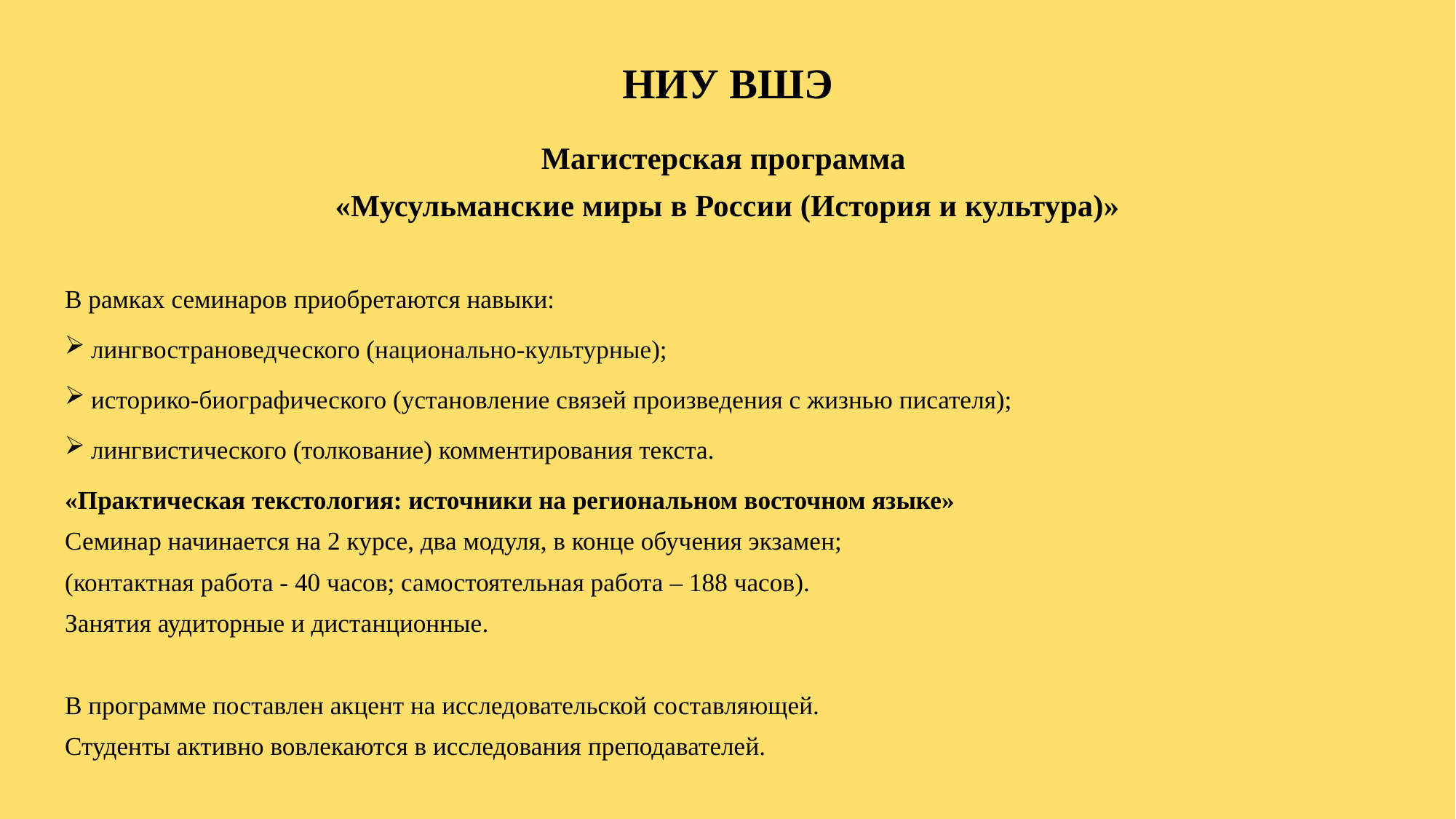

# НИУ ВШЭ
Магистерская программа
«Мусульманские миры в России (История и культура)»

В рамках семинаров приобретаются навыки:
лингвострановедческого (национально-культурные);
историко-биографического (установление связей произведения с жизнью писателя);
лингвистического (толкование) комментирования текста.
«Практическая текстология: источники на региональном восточном языке»
Семинар начинается на 2 курсе, два модуля, в конце обучения экзамен;
(контактная работа - 40 часов; самостоятельная работа – 188 часов).
Занятия аудиторные и дистанционные.

В программе поставлен акцент на исследовательской составляющей.
Студенты активно вовлекаются в исследования преподавателей.